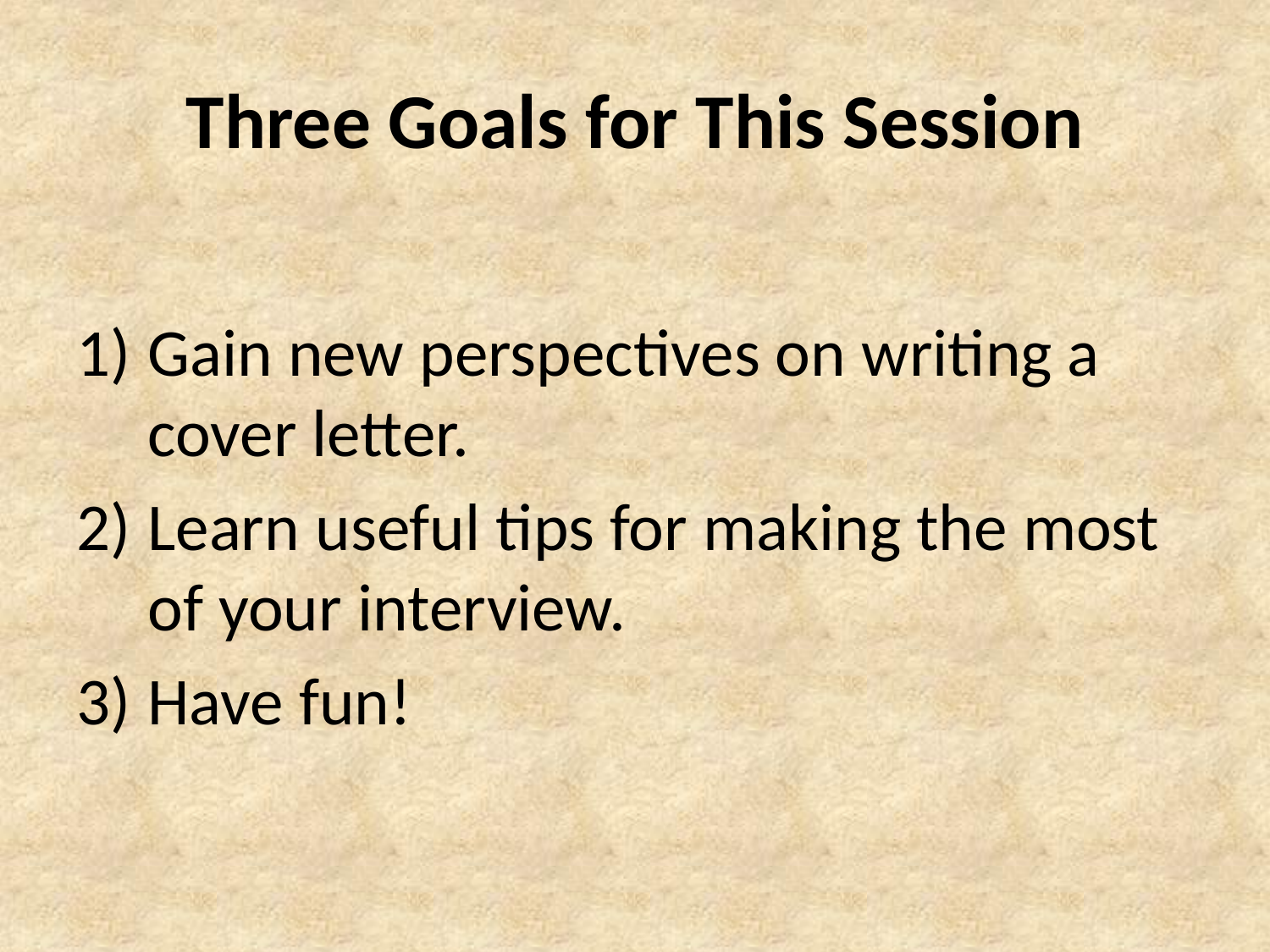

# Three Goals for This Session

Gain new perspectives on writing a cover letter.
Learn useful tips for making the most of your interview.
Have fun!